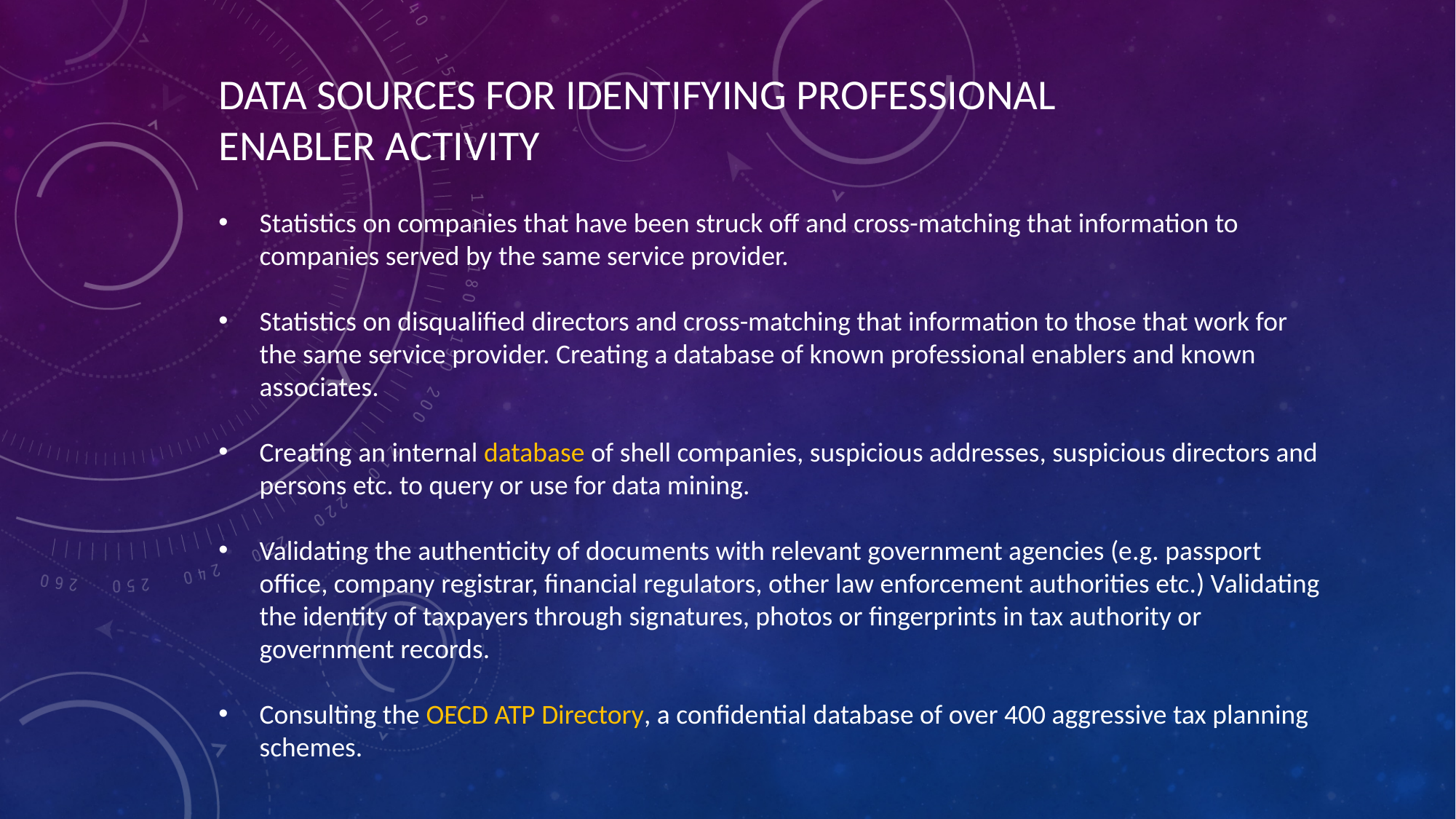

# Data sources for identifying professional enabler activity
Statistics on companies that have been struck off and cross-matching that information to companies served by the same service provider.

Statistics on disqualified directors and cross-matching that information to those that work for the same service provider. Creating a database of known professional enablers and known associates.

Creating an internal database of shell companies, suspicious addresses, suspicious directors and persons etc. to query or use for data mining.

Validating the authenticity of documents with relevant government agencies (e.g. passport office, company registrar, financial regulators, other law enforcement authorities etc.) Validating the identity of taxpayers through signatures, photos or fingerprints in tax authority or government records.

Consulting the OECD ATP Directory, a confidential database of over 400 aggressive tax planning schemes.